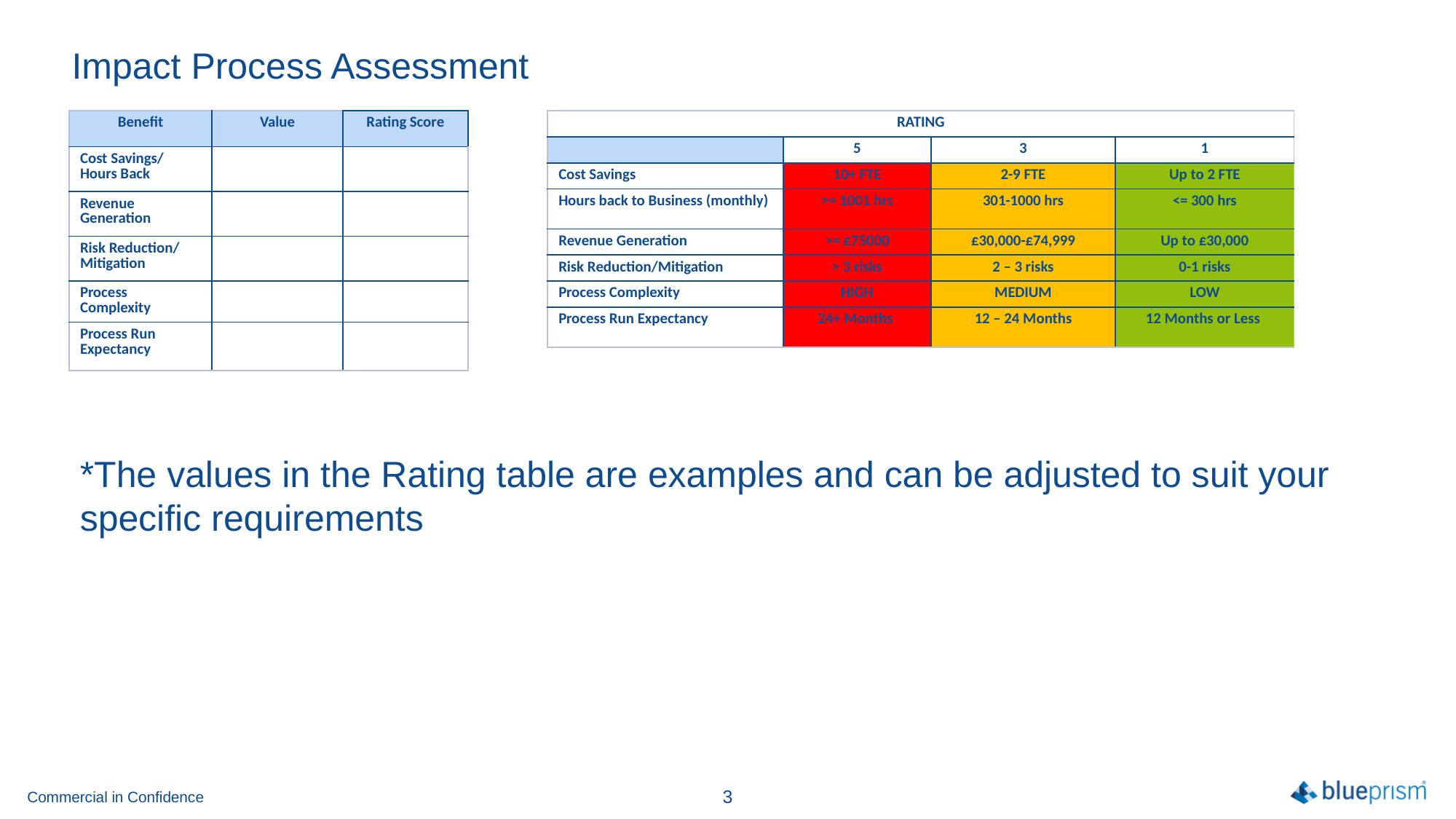

Impact Process Assessment
| Benefit | Value | Rating Score |
| --- | --- | --- |
| Cost Savings/ Hours Back |  |  |
| Revenue Generation |  |  |
| Risk Reduction/ Mitigation |  |  |
| Process Complexity |  |  |
| Process Run Expectancy |  |  |
| RATING |  |  |  |
| --- | --- | --- | --- |
|  | 5 | 3 | 1 |
| Cost Savings | 10+ FTE | 2-9 FTE | Up to 2 FTE |
| Hours back to Business (monthly) | >= 1001 hrs | 301-1000 hrs | <= 300 hrs |
| Revenue Generation | >= £75000 | £30,000-£74,999 | Up to £30,000 |
| Risk Reduction/Mitigation | > 3 risks | 2 – 3 risks | 0-1 risks |
| Process Complexity | HIGH | MEDIUM | LOW |
| Process Run Expectancy | 24+ Months | 12 – 24 Months | 12 Months or Less |
*The values in the Rating table are examples and can be adjusted to suit your specific requirements
3